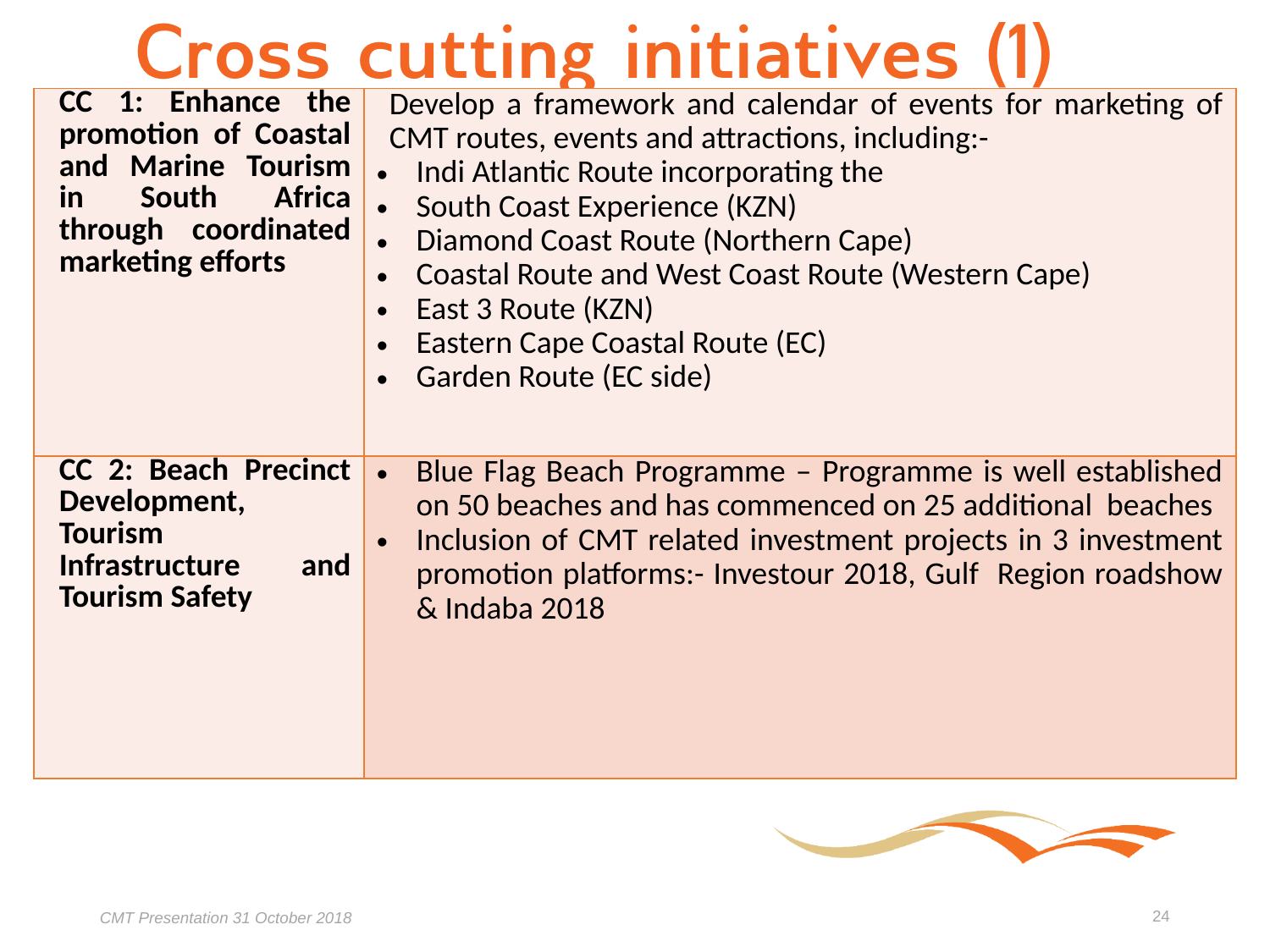

# Cross cutting initiatives (1)
| CC 1: Enhance the promotion of Coastal and Marine Tourism in South Africa through coordinated marketing efforts | Develop a framework and calendar of events for marketing of CMT routes, events and attractions, including:- Indi Atlantic Route incorporating the South Coast Experience (KZN) Diamond Coast Route (Northern Cape) Coastal Route and West Coast Route (Western Cape) East 3 Route (KZN) Eastern Cape Coastal Route (EC) Garden Route (EC side) |
| --- | --- |
| CC 2: Beach Precinct Development, Tourism Infrastructure and Tourism Safety | Blue Flag Beach Programme – Programme is well established on 50 beaches and has commenced on 25 additional beaches Inclusion of CMT related investment projects in 3 investment promotion platforms:- Investour 2018, Gulf Region roadshow & Indaba 2018 |
24
CMT Presentation 31 October 2018